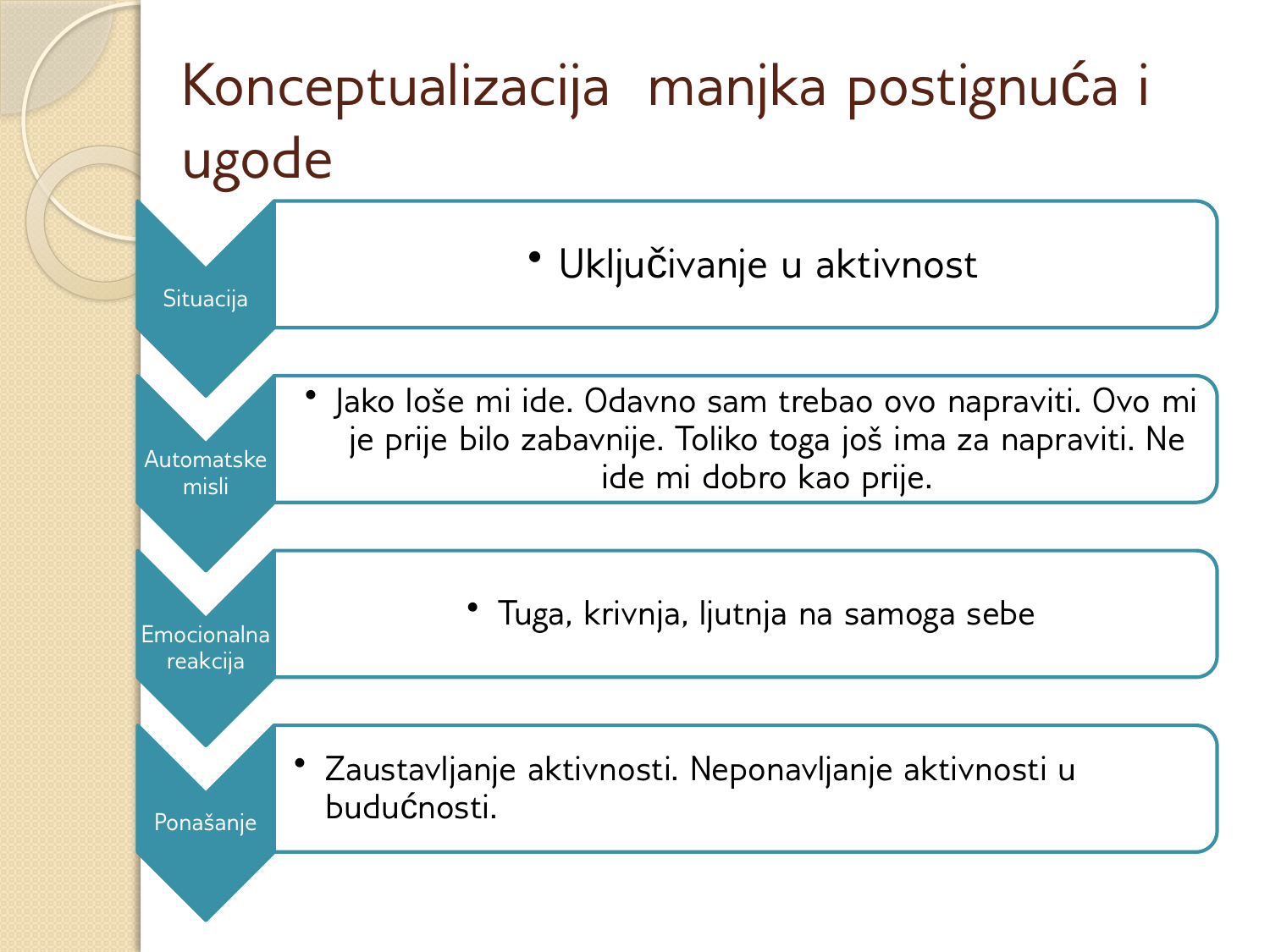

# Konceptualizacija  manjka postignuća i ugode
Situacija
Uključivanje u aktivnost
Automatske misli
Jako loše mi ide. Odavno sam trebao ovo napraviti. Ovo mi je prije bilo zabavnije. Toliko toga još ima za napraviti. Ne ide mi dobro kao prije.
Emocionalna reakcija
Tuga, krivnja, ljutnja na samoga sebe
Ponašanje
Zaustavljanje aktivnosti. Neponavljanje aktivnosti u budućnosti.